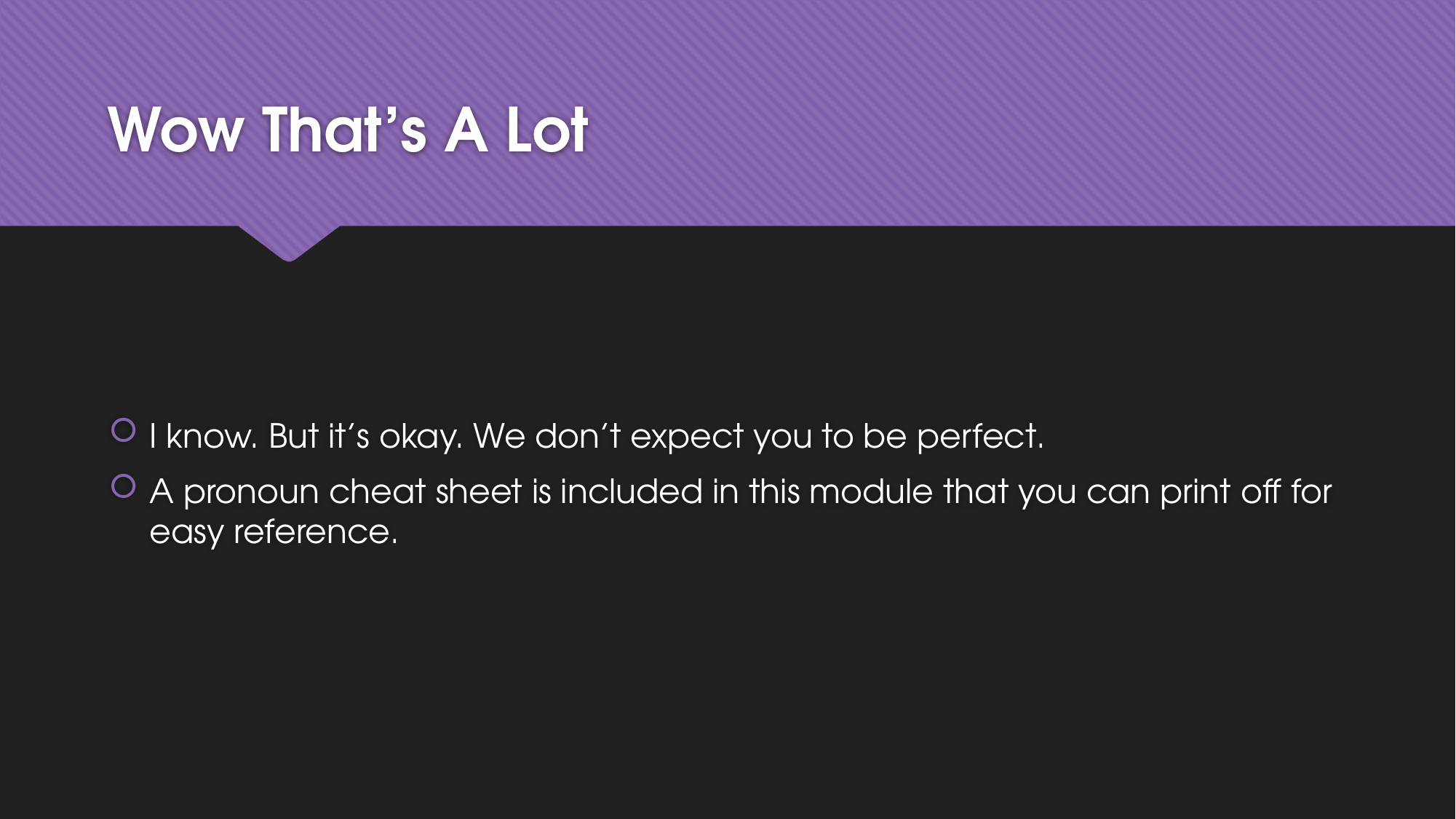

# Wow That’s A Lot
I know. But it’s okay. We don’t expect you to be perfect.
A pronoun cheat sheet is included in this module that you can print off for easy reference.